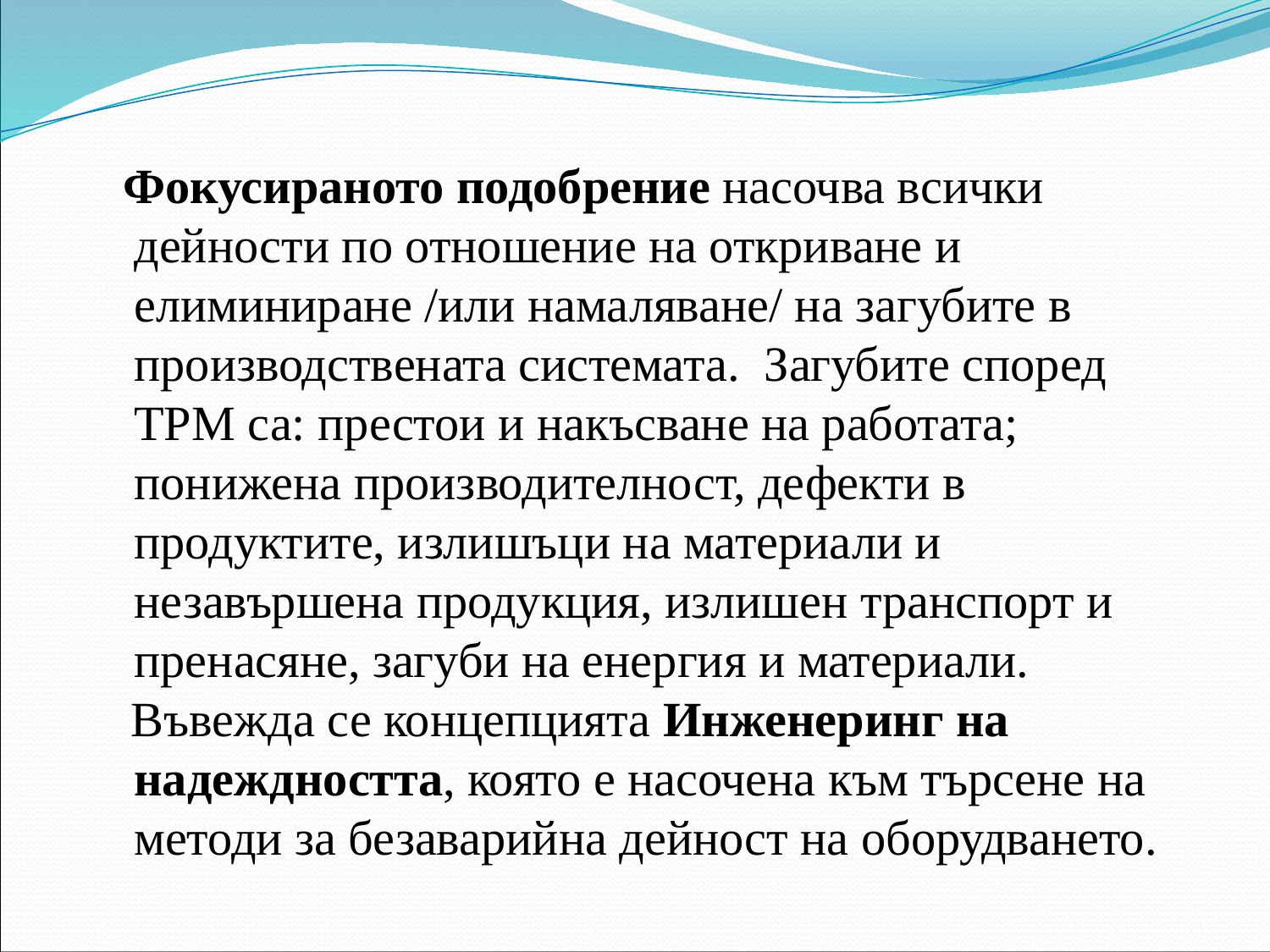

Фокусираното подобрение насочва всички дейности по отношение на откриване и елиминиране /или намаляване/ на загубите в производствената системата.  Загубите според ТРМ са: престои и накъсване на работата; понижена производителност, дефекти в продуктите, излишъци на материали и незавършена продукция, излишен транспорт и пренасяне, загуби на енергия и материали.
     Въвежда се концепцията Инженеринг на надеждността, която е насочена към търсене на методи за безаварийна дейност на оборудването.